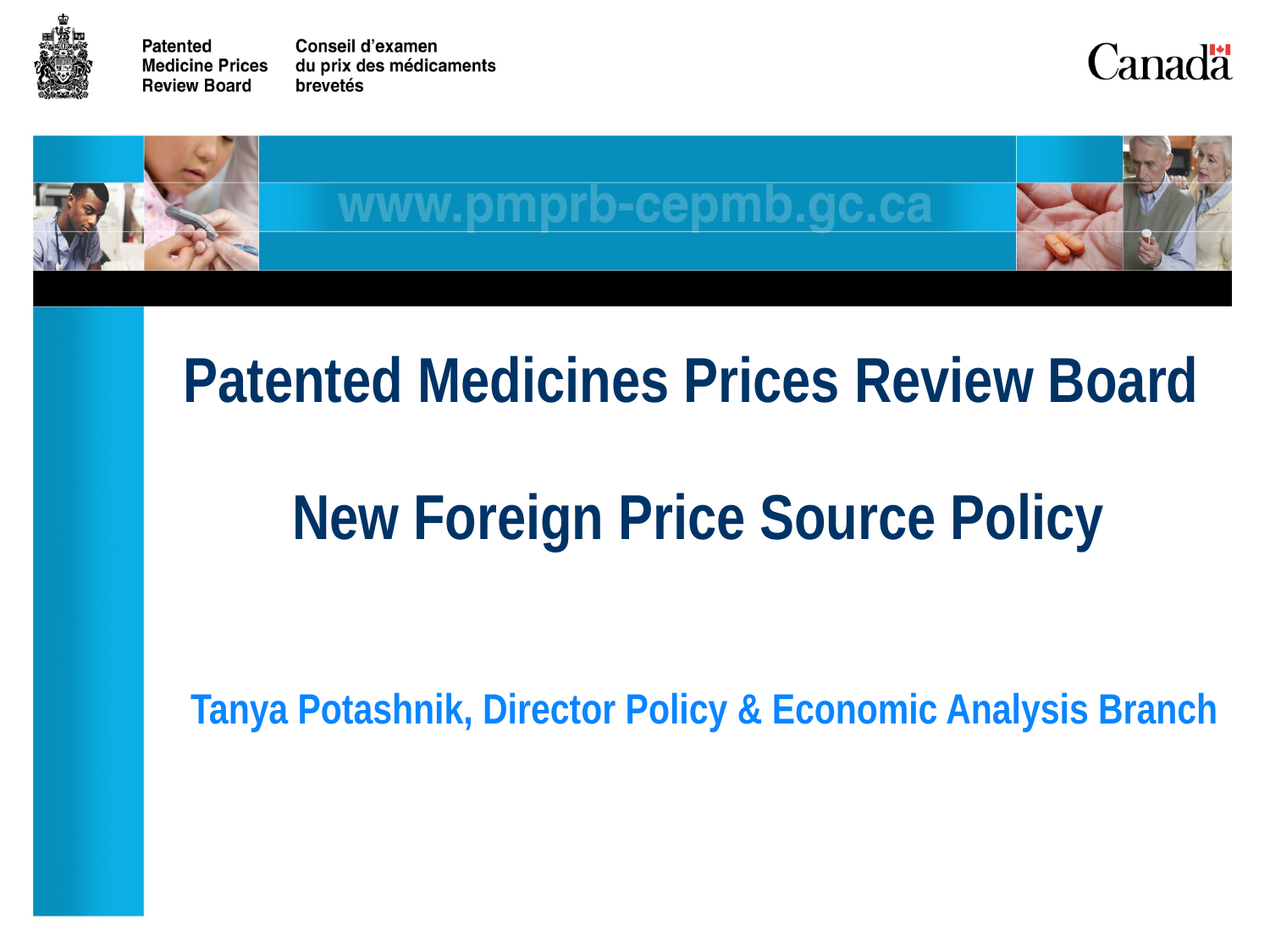

# Patented Medicines Prices Review Board New Foreign Price Source Policy

Tanya Potashnik, Director Policy & Economic Analysis Branch